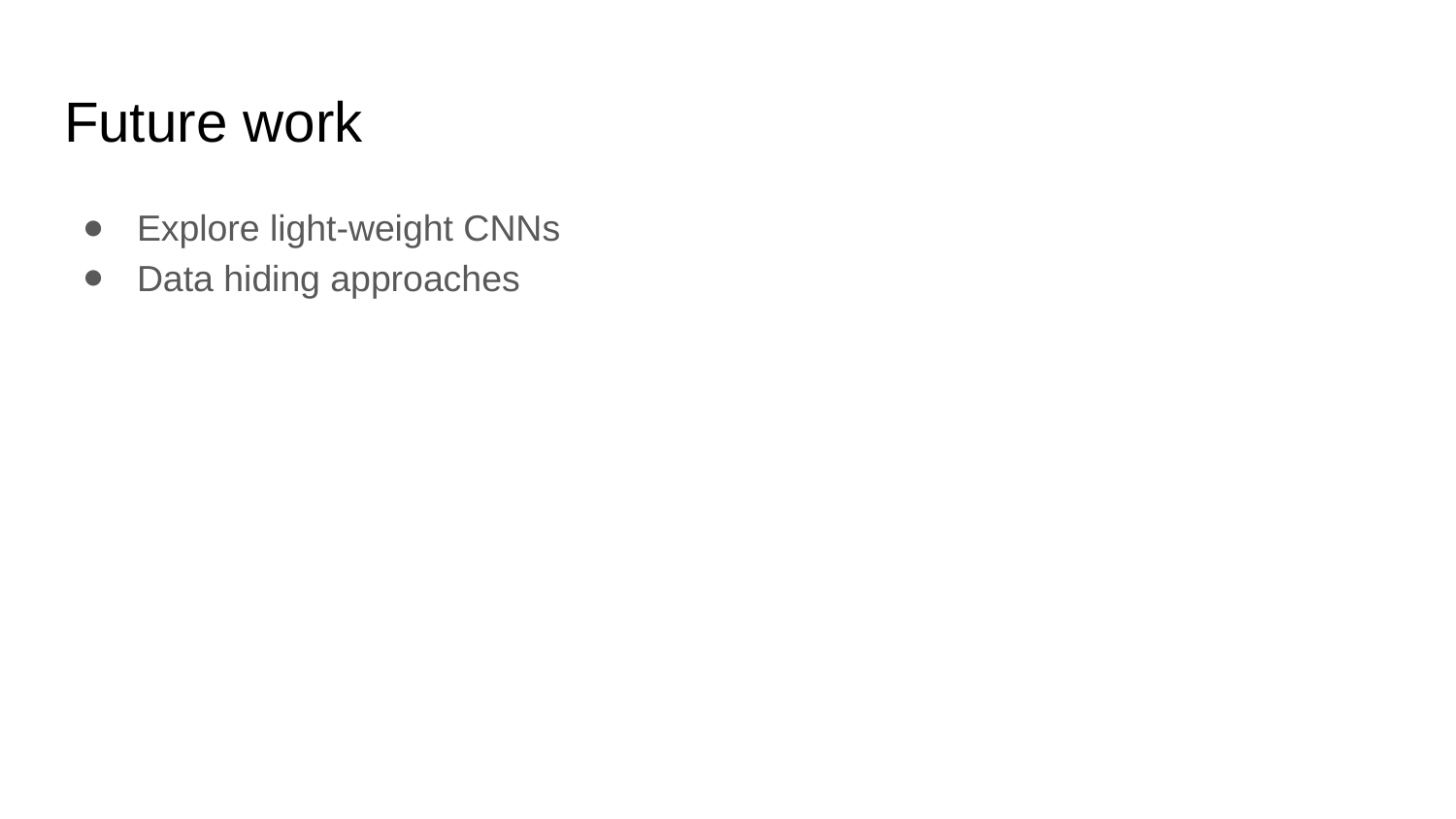

# Future work
Explore light-weight CNNs
Data hiding approaches